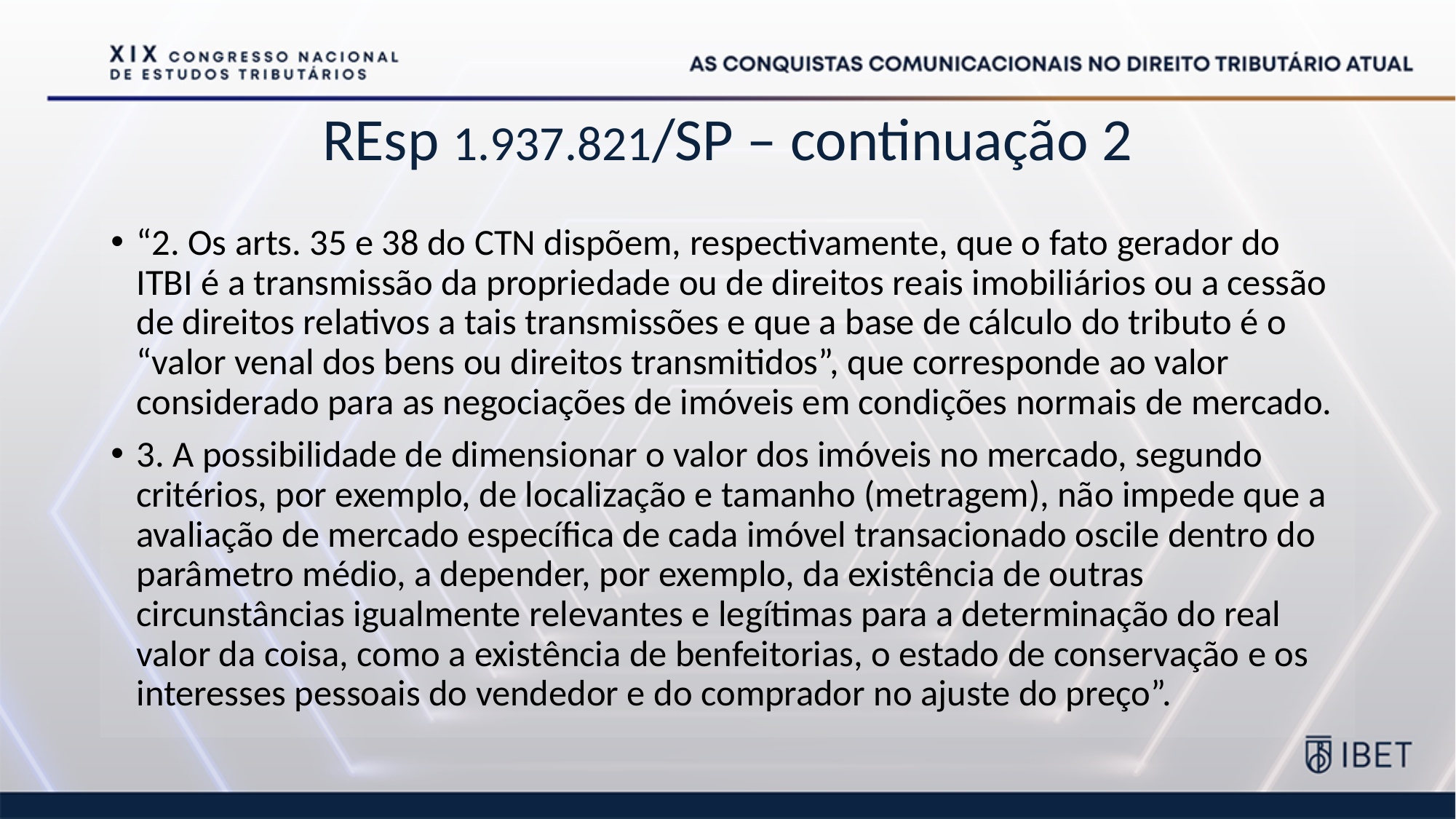

# REsp 1.937.821/SP – continuação 2
“2. Os arts. 35 e 38 do CTN dispõem, respectivamente, que o fato gerador do ITBI é a transmissão da propriedade ou de direitos reais imobiliários ou a cessão de direitos relativos a tais transmissões e que a base de cálculo do tributo é o “valor venal dos bens ou direitos transmitidos”, que corresponde ao valor considerado para as negociações de imóveis em condições normais de mercado.
3. A possibilidade de dimensionar o valor dos imóveis no mercado, segundo critérios, por exemplo, de localização e tamanho (metragem), não impede que a avaliação de mercado específica de cada imóvel transacionado oscile dentro do parâmetro médio, a depender, por exemplo, da existência de outras circunstâncias igualmente relevantes e legítimas para a determinação do real valor da coisa, como a existência de benfeitorias, o estado de conservação e os interesses pessoais do vendedor e do comprador no ajuste do preço”.